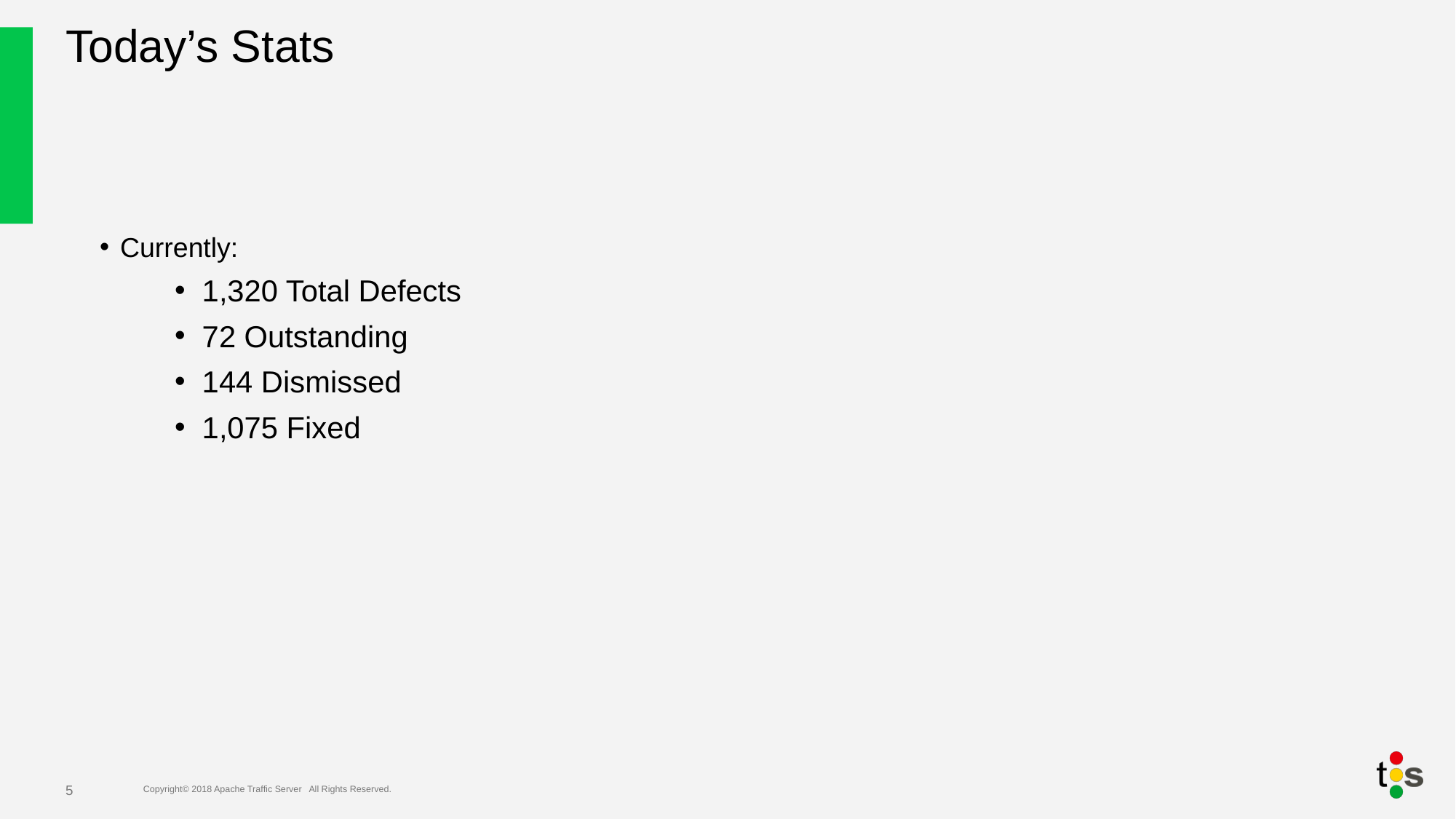

# Today’s Stats
Currently:
1,320 Total Defects
72 Outstanding
144 Dismissed
1,075 Fixed

5